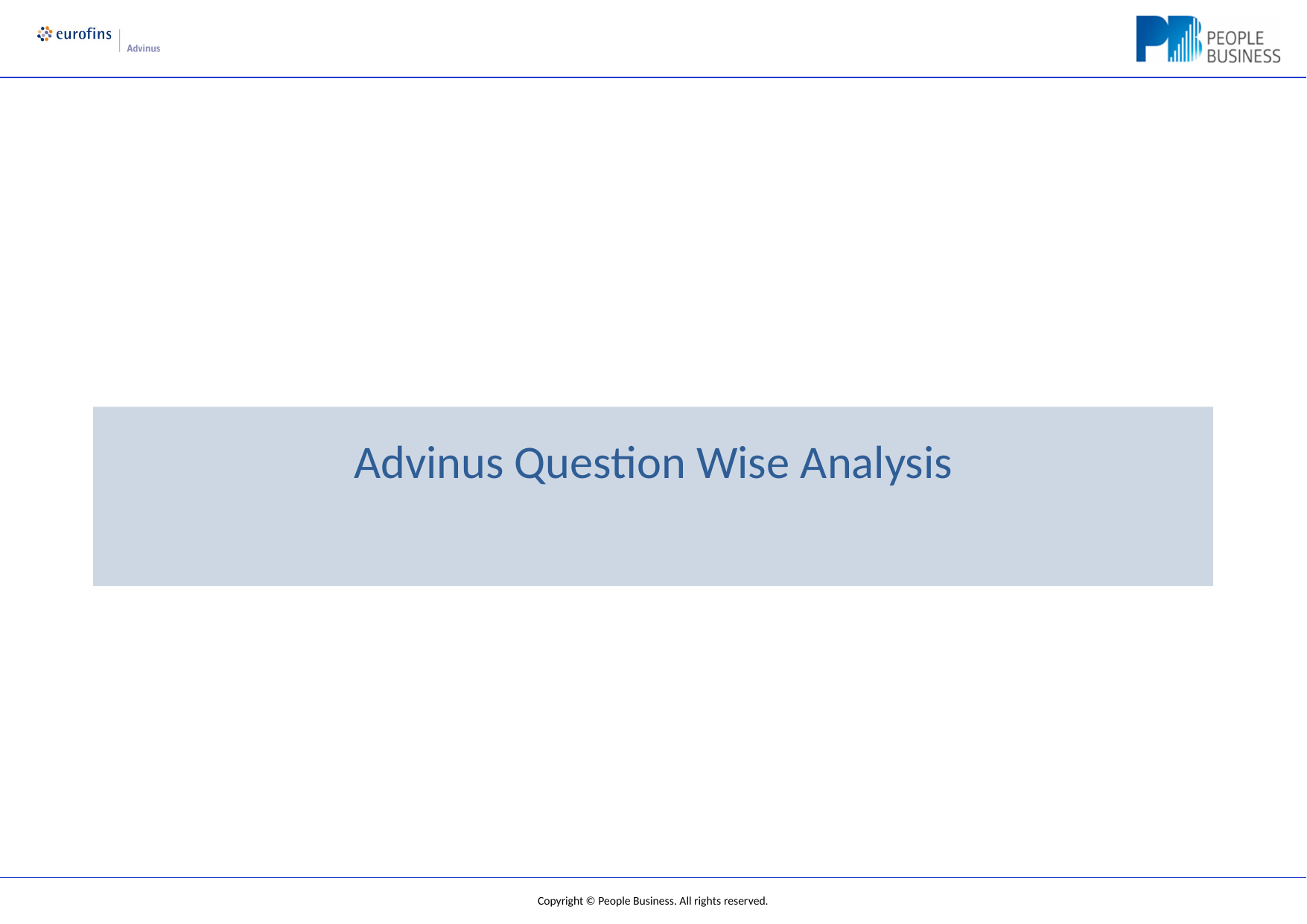

# Advinus Question Wise Analysis

Copyright © People Business. All rights reserved.